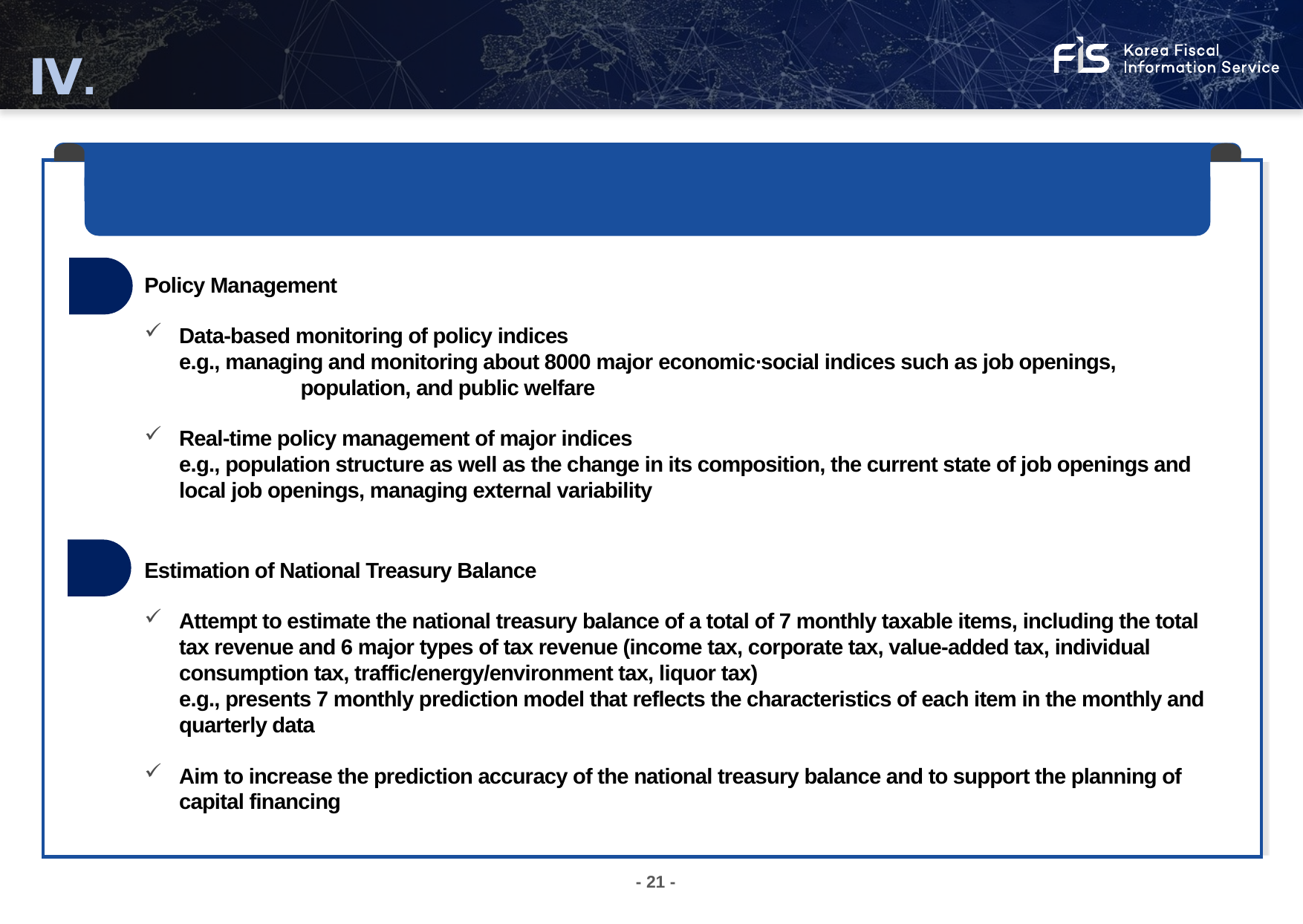

Ⅳ.
Analysis and evaluation

Q3. What are the achievements and the current status of using AI for
              policy management and the prediction of national treasury balance?

1

Policy Management
Data-based monitoring of policy indices
e.g., managing and monitoring about 8000 major economic∙social indices such as job openings,                                         population, and public welfare
Real-time policy management of major indices
e.g., population structure as well as the change in its composition, the current state of job openings and local job openings, managing external variability
2

Estimation of National Treasury Balance
Attempt to estimate the national treasury balance of a total of 7 monthly taxable items, including the total tax revenue and 6 major types of tax revenue (income tax, corporate tax, value-added tax, individual consumption tax, traffic/energy/environment tax, liquor tax)
e.g., presents 7 monthly prediction model that reflects the characteristics of each item in the monthly and quarterly data
Aim to increase the prediction accuracy of the national treasury balance and to support the planning of capital financing
- 21 -